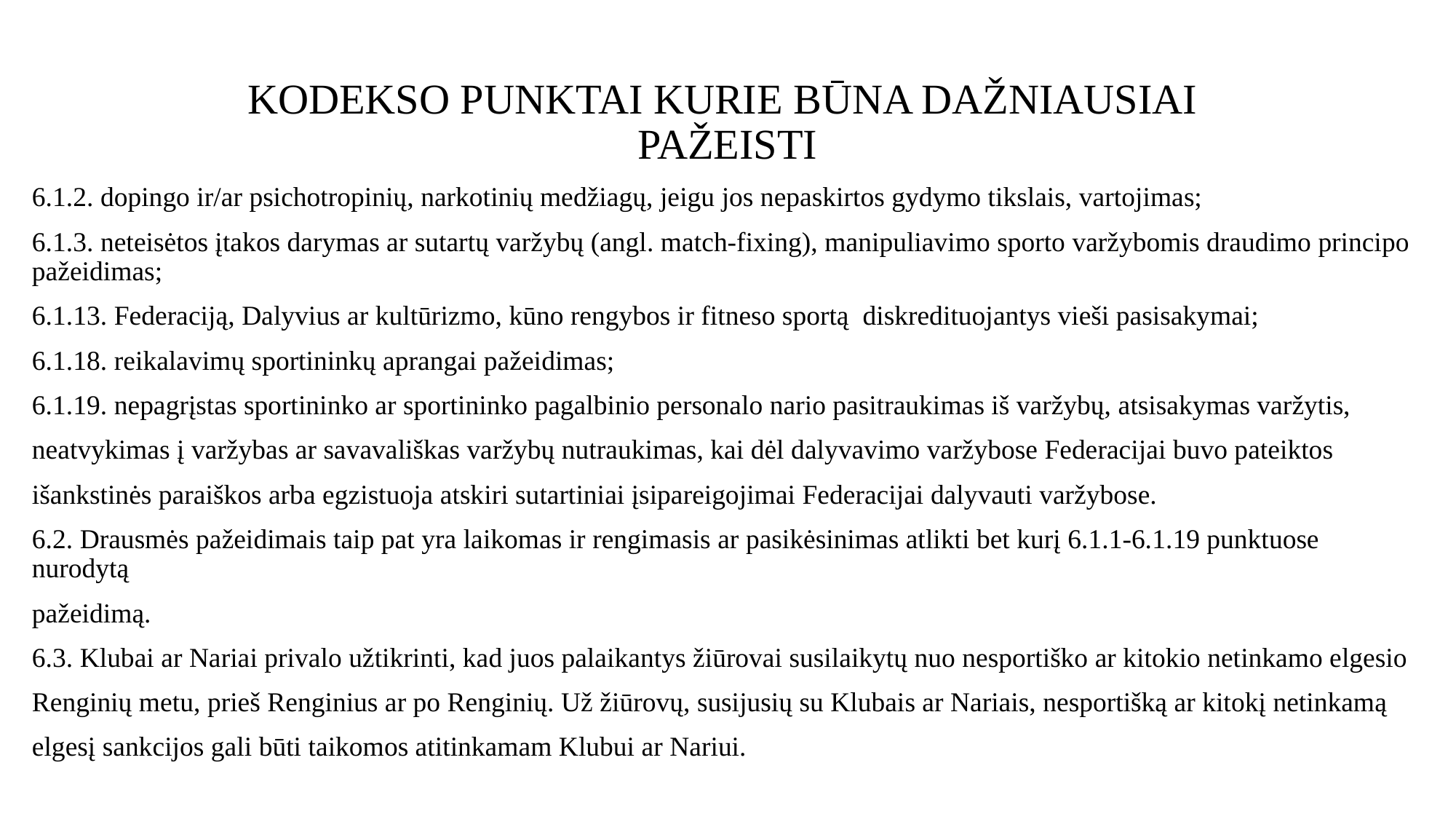

# KODEKSO PUNKTAI KURIE BŪNA DAŽNIAUSIAI PAŽEISTI
6.1.2. dopingo ir/ar psichotropinių, narkotinių medžiagų, jeigu jos nepaskirtos gydymo tikslais, vartojimas;
6.1.3. neteisėtos įtakos darymas ar sutartų varžybų (angl. match-fixing), manipuliavimo sporto varžybomis draudimo principo pažeidimas;
6.1.13. Federaciją, Dalyvius ar kultūrizmo, kūno rengybos ir fitneso sportą  diskredituojantys vieši pasisakymai;
6.1.18. reikalavimų sportininkų aprangai pažeidimas;
6.1.19. nepagrįstas sportininko ar sportininko pagalbinio personalo nario pasitraukimas iš varžybų, atsisakymas varžytis,
neatvykimas į varžybas ar savavališkas varžybų nutraukimas, kai dėl dalyvavimo varžybose Federacijai buvo pateiktos
išankstinės paraiškos arba egzistuoja atskiri sutartiniai įsipareigojimai Federacijai dalyvauti varžybose.
6.2. Drausmės pažeidimais taip pat yra laikomas ir rengimasis ar pasikėsinimas atlikti bet kurį 6.1.1-6.1.19 punktuose nurodytą
pažeidimą.
6.3. Klubai ar Nariai privalo užtikrinti, kad juos palaikantys žiūrovai susilaikytų nuo nesportiško ar kitokio netinkamo elgesio
Renginių metu, prieš Renginius ar po Renginių. Už žiūrovų, susijusių su Klubais ar Nariais, nesportišką ar kitokį netinkamą
elgesį sankcijos gali būti taikomos atitinkamam Klubui ar Nariui.